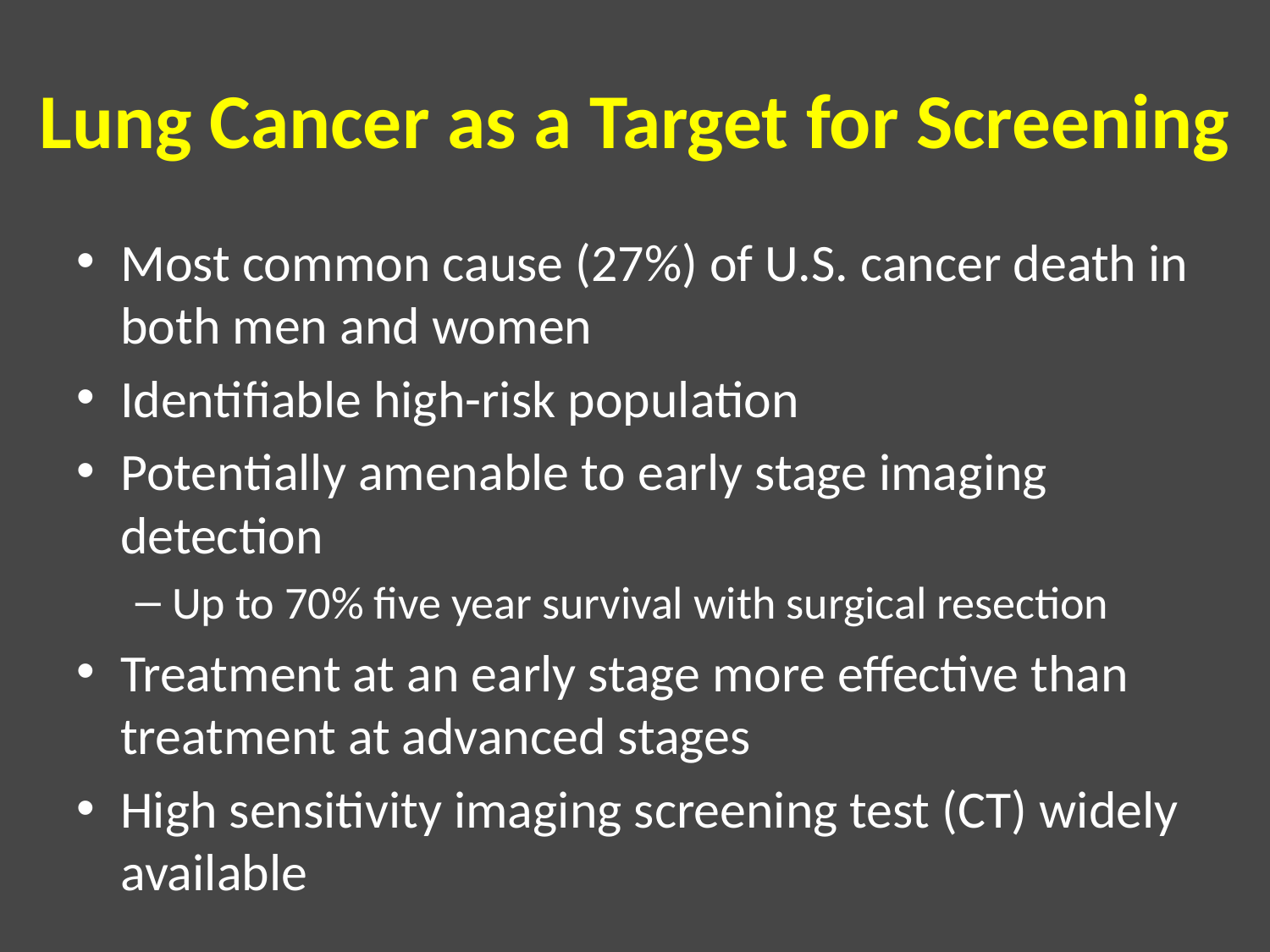

# Lung Cancer as a Target for Screening
Most common cause (27%) of U.S. cancer death in both men and women
Identifiable high-risk population
Potentially amenable to early stage imaging detection
Up to 70% five year survival with surgical resection
Treatment at an early stage more effective than treatment at advanced stages
High sensitivity imaging screening test (CT) widely available